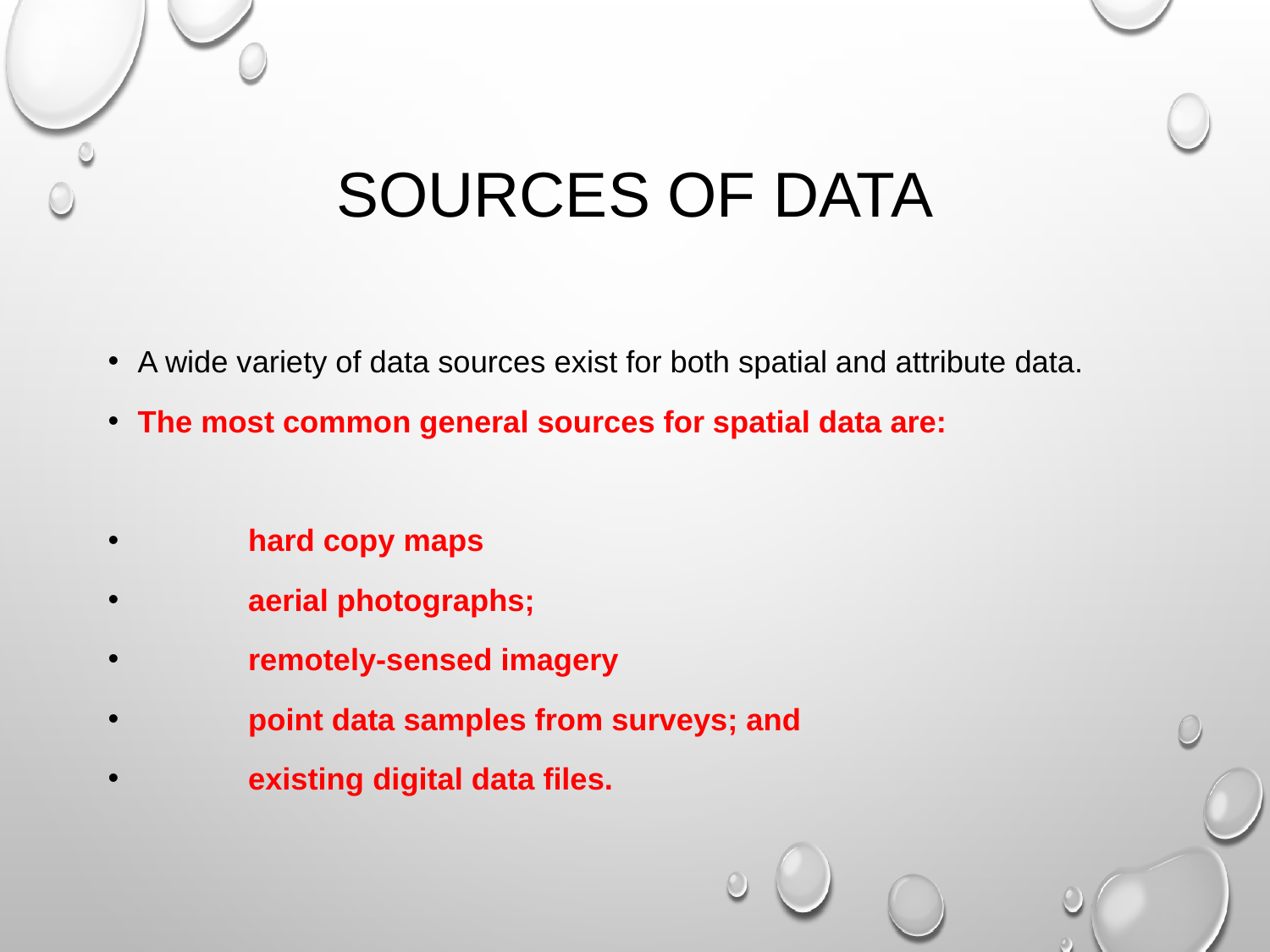

# Sources of data
A wide variety of data sources exist for both spatial and attribute data.
The most common general sources for spatial data are:

	hard copy maps
	aerial photographs;
	remotely-sensed imagery
	point data samples from surveys; and
	existing digital data files.